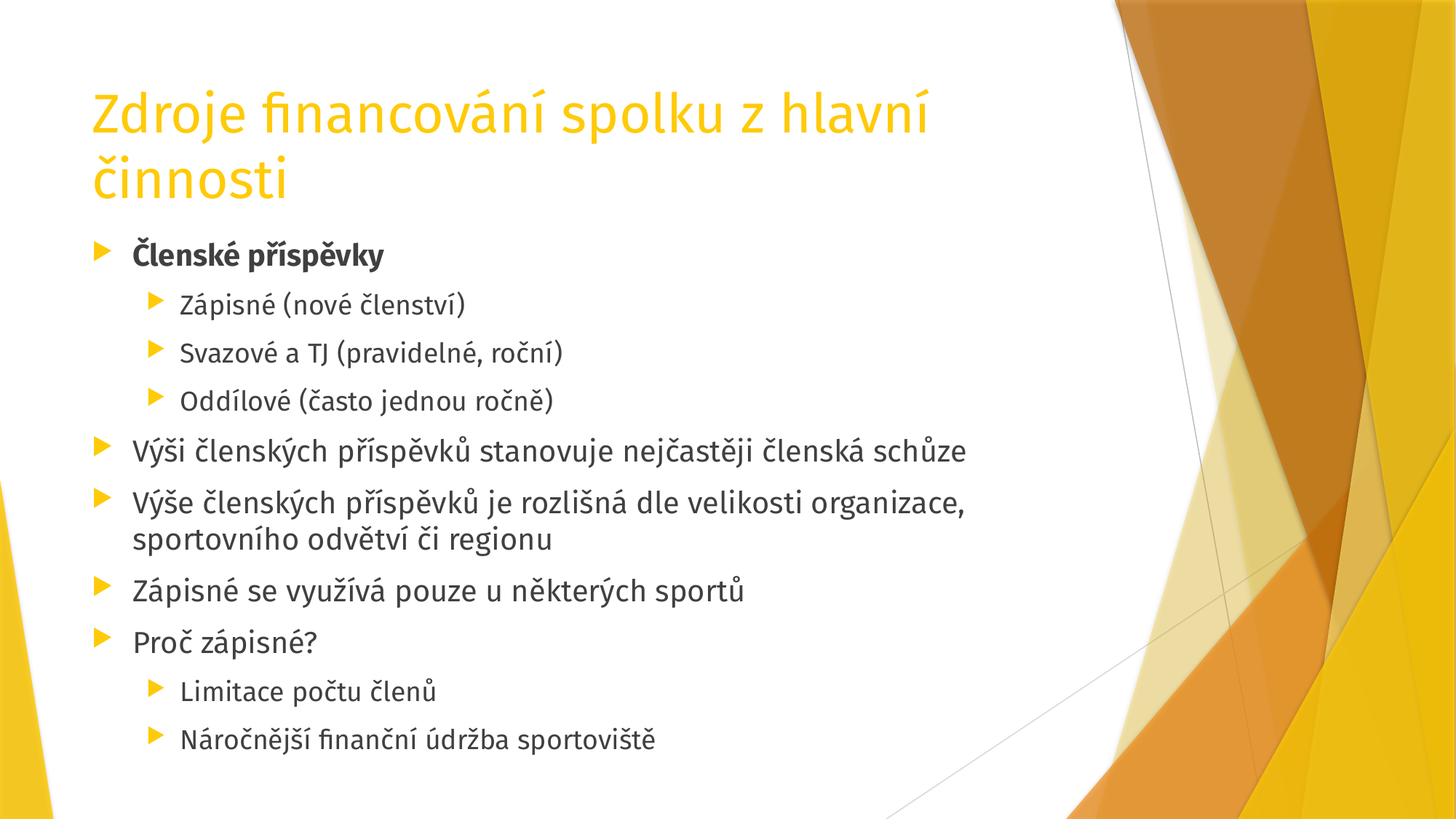

# Zdroje financování spolku z hlavní činnosti
Členské příspěvky
Zápisné (nové členství)
Svazové a TJ (pravidelné, roční)
Oddílové (často jednou ročně)
Výši členských příspěvků stanovuje nejčastěji členská schůze
Výše členských příspěvků je rozlišná dle velikosti organizace, sportovního odvětví či regionu
Zápisné se využívá pouze u některých sportů
Proč zápisné?
Limitace počtu členů
Náročnější finanční údržba sportoviště